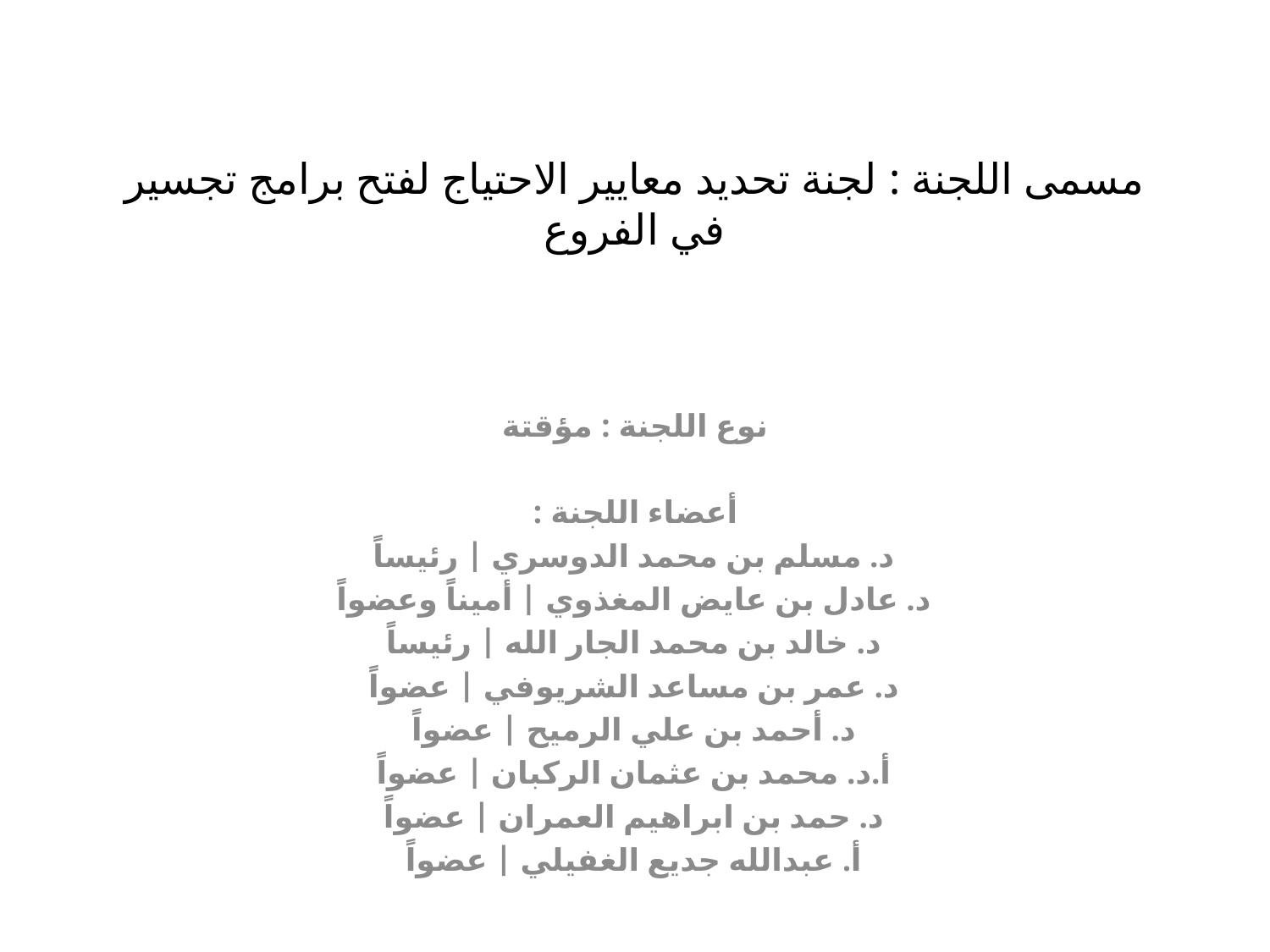

# مسمى اللجنة : لجنة تحديد معايير الاحتياج لفتح برامج تجسير في الفروع

نوع اللجنة : مؤقتة

أعضاء اللجنة :
د. مسلم بن محمد الدوسري | رئيساً
د. عادل بن عايض المغذوي | أميناً وعضواً
د. خالد بن محمد الجار الله | رئيساً
د. عمر بن مساعد الشريوفي | عضواً
د. أحمد بن علي الرميح | عضواً
أ.د. محمد بن عثمان الركبان | عضواً
د. حمد بن ابراهيم العمران | عضواً
أ. عبدالله جديع الغفيلي | عضواً